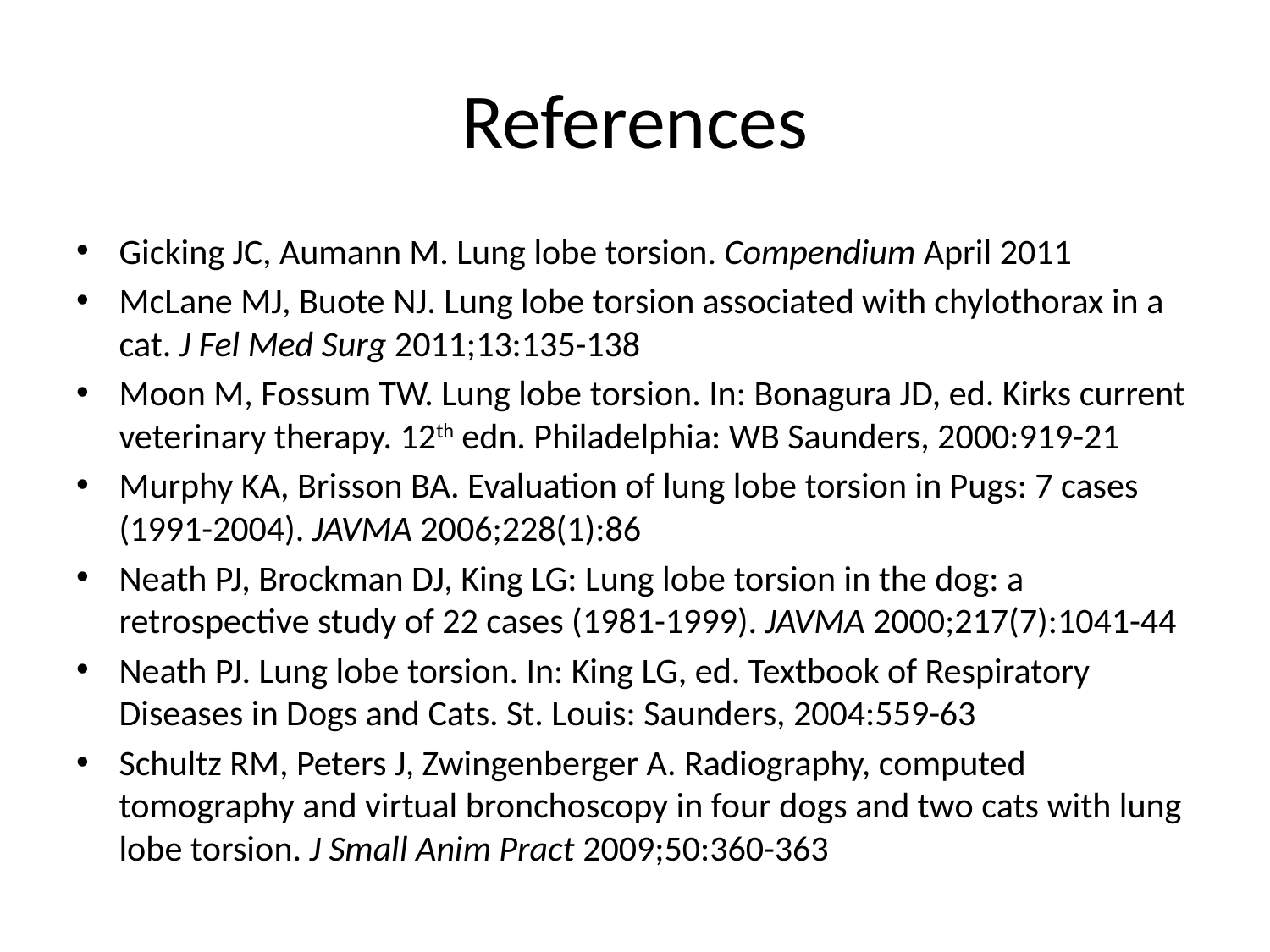

# References
Gicking JC, Aumann M. Lung lobe torsion. Compendium April 2011
McLane MJ, Buote NJ. Lung lobe torsion associated with chylothorax in a cat. J Fel Med Surg 2011;13:135-138
Moon M, Fossum TW. Lung lobe torsion. In: Bonagura JD, ed. Kirks current veterinary therapy. 12th edn. Philadelphia: WB Saunders, 2000:919-21
Murphy KA, Brisson BA. Evaluation of lung lobe torsion in Pugs: 7 cases (1991-2004). JAVMA 2006;228(1):86
Neath PJ, Brockman DJ, King LG: Lung lobe torsion in the dog: a retrospective study of 22 cases (1981-1999). JAVMA 2000;217(7):1041-44
Neath PJ. Lung lobe torsion. In: King LG, ed. Textbook of Respiratory Diseases in Dogs and Cats. St. Louis: Saunders, 2004:559-63
Schultz RM, Peters J, Zwingenberger A. Radiography, computed tomography and virtual bronchoscopy in four dogs and two cats with lung lobe torsion. J Small Anim Pract 2009;50:360-363